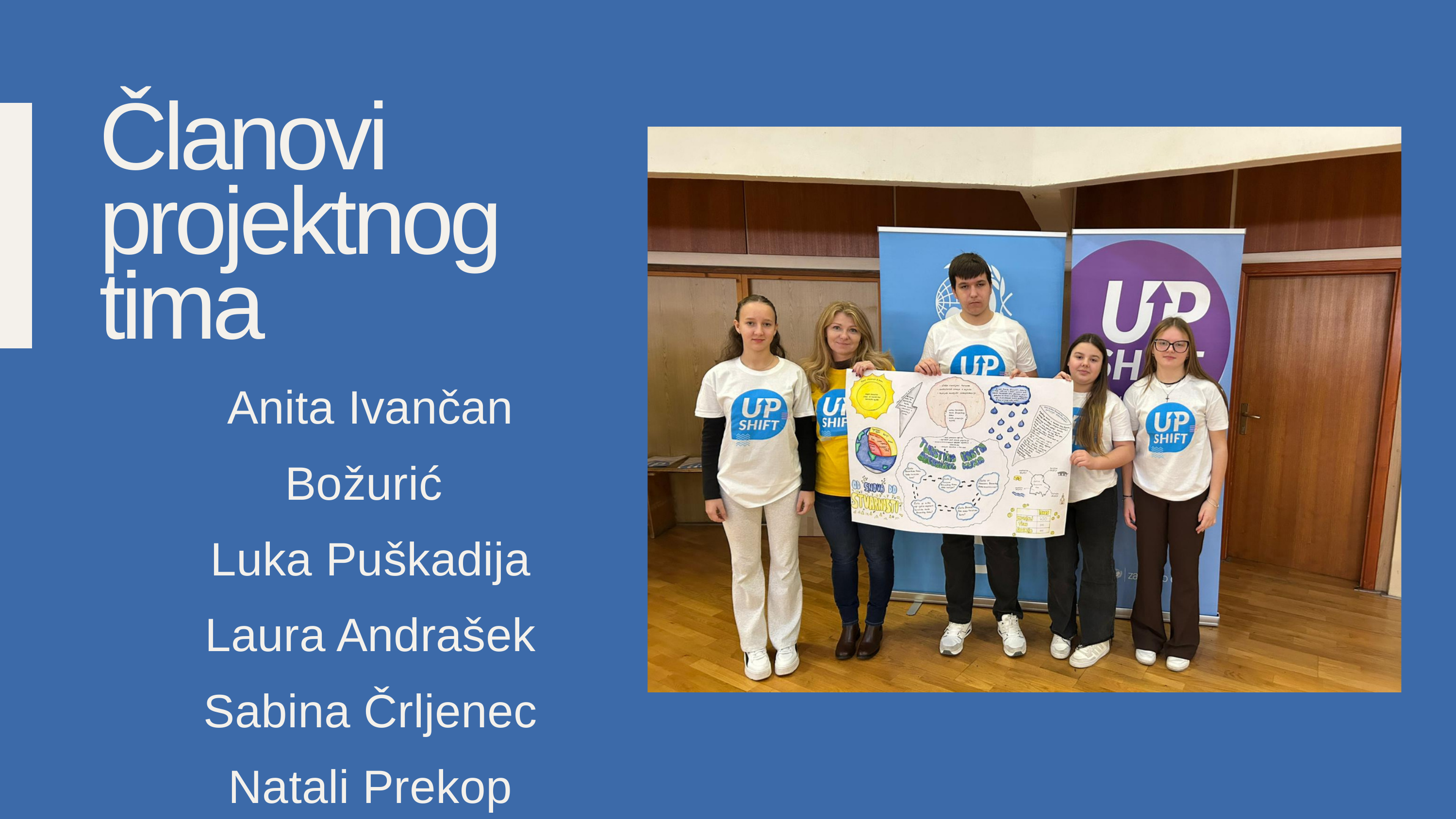

Članovi projektnog tima

Anita Ivančan Božurić
Luka Puškadija
Laura Andrašek
Sabina Črljenec
Natali Prekop